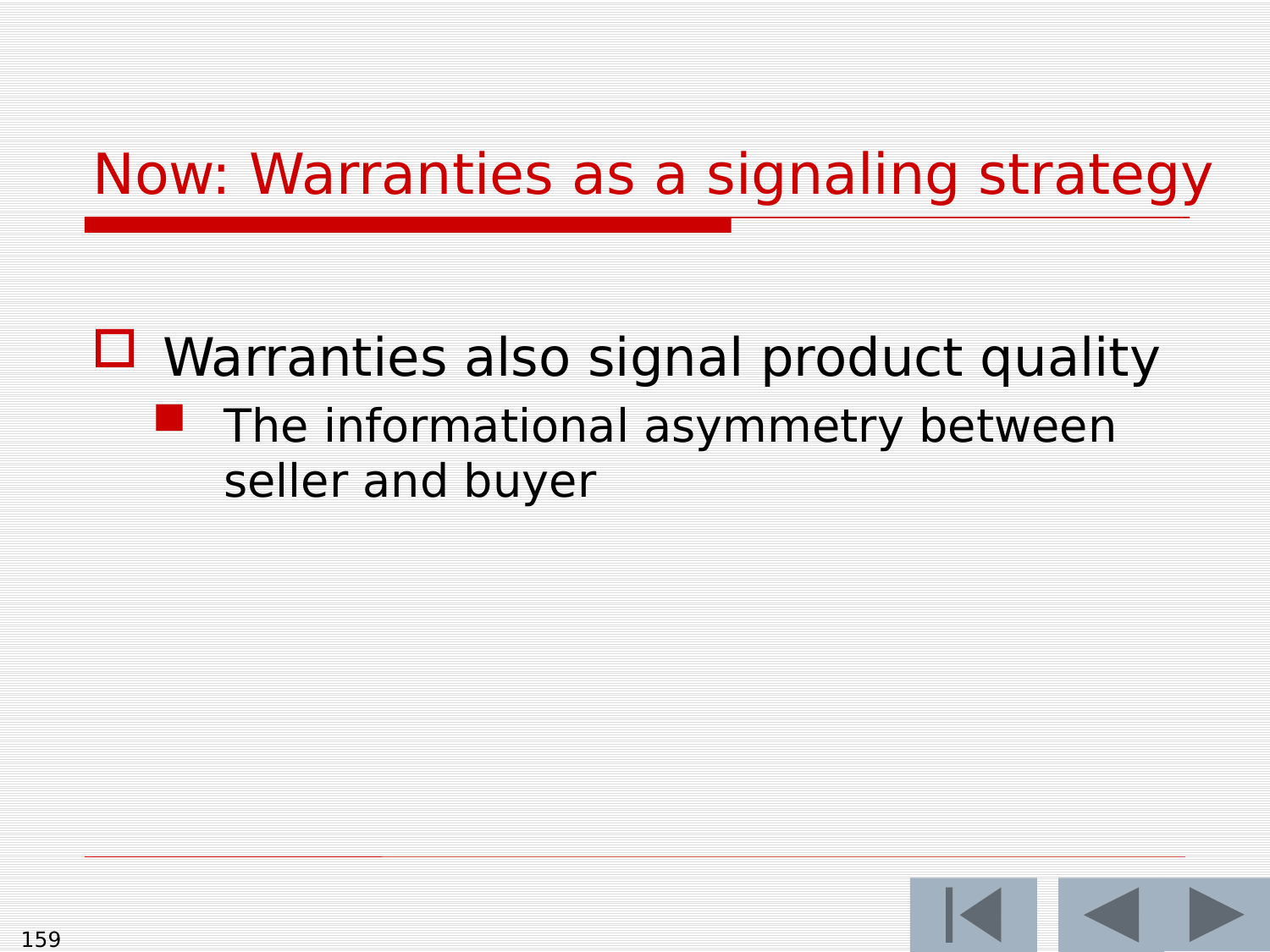

# Now: Warranties as a signaling strategy

Warranties also signal product quality
The informational asymmetry between seller and buyer
159